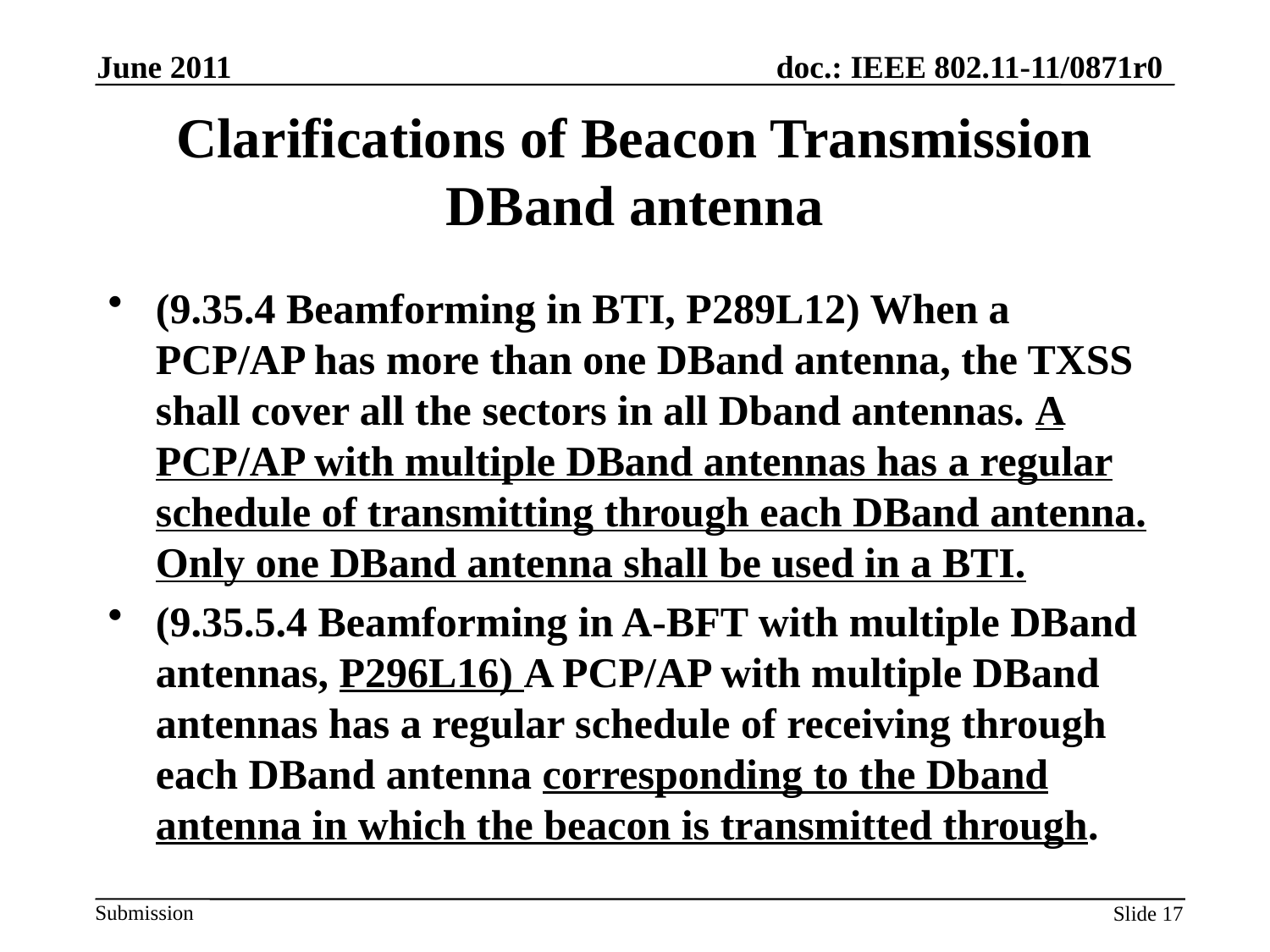

June 2011
# Clarifications of Beacon Transmission DBand antenna
(9.35.4 Beamforming in BTI, P289L12) When a PCP/AP has more than one DBand antenna, the TXSS shall cover all the sectors in all Dband antennas. A PCP/AP with multiple DBand antennas has a regular schedule of transmitting through each DBand antenna. Only one DBand antenna shall be used in a BTI.
(9.35.5.4 Beamforming in A-BFT with multiple DBand antennas, P296L16) A PCP/AP with multiple DBand antennas has a regular schedule of receiving through each DBand antenna corresponding to the Dband antenna in which the beacon is transmitted through.

Slide 17